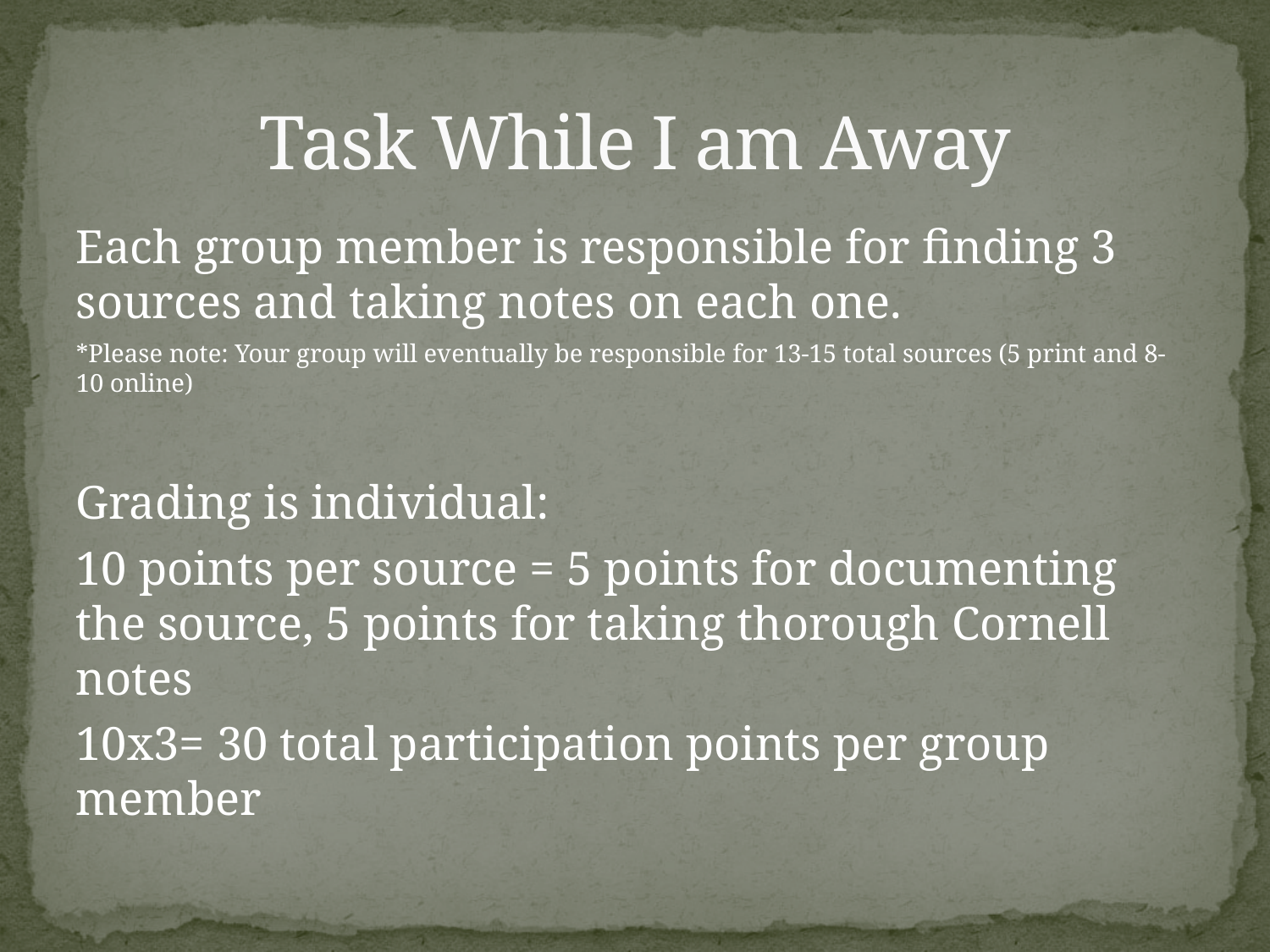

# Task While I am Away
Each group member is responsible for finding 3 sources and taking notes on each one.
*Please note: Your group will eventually be responsible for 13-15 total sources (5 print and 8-10 online)

Grading is individual:
10 points per source = 5 points for documenting the source, 5 points for taking thorough Cornell notes
10x3= 30 total participation points per group member